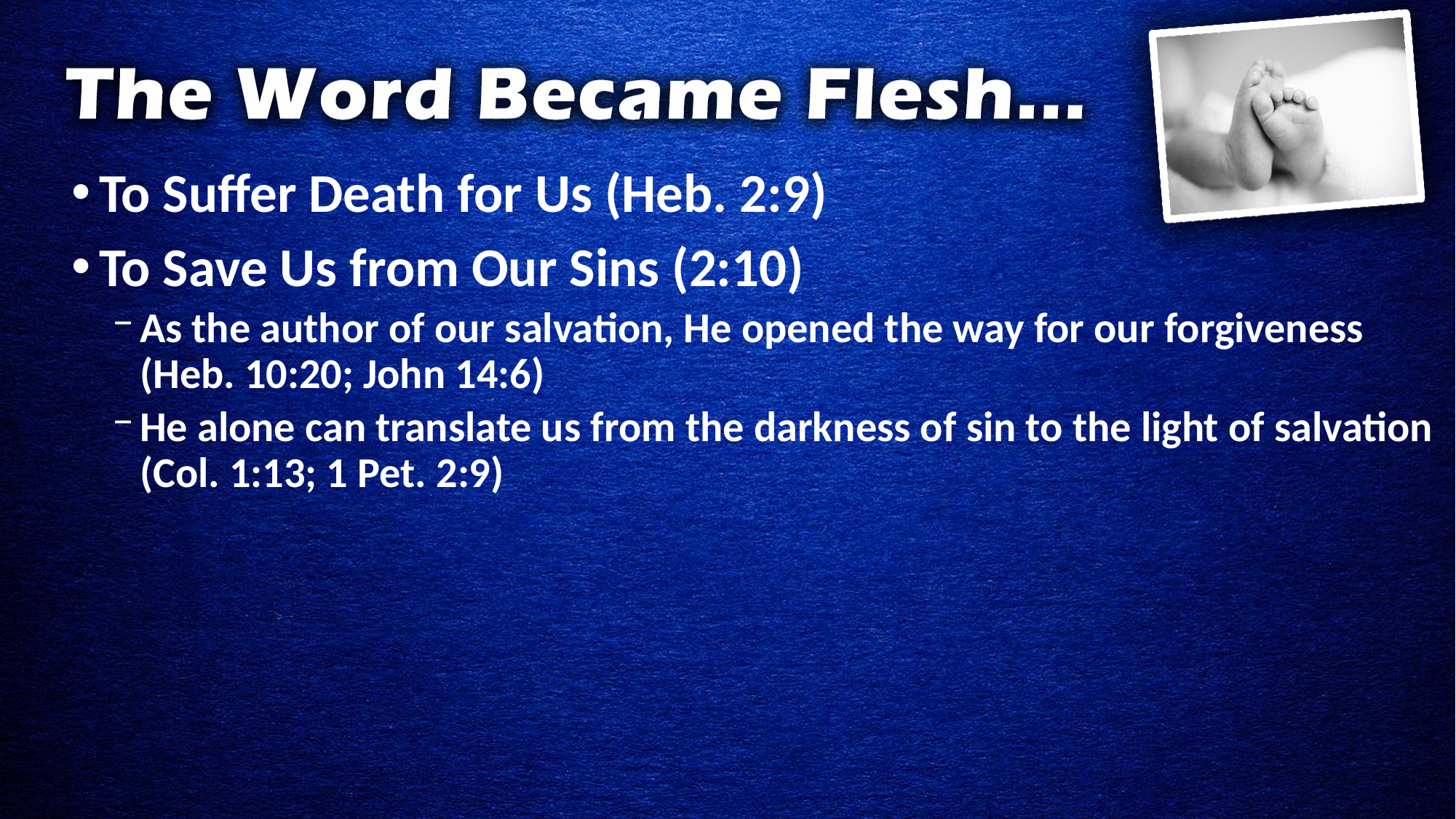

To Suffer Death for Us (Heb. 2:9)
To Save Us from Our Sins (2:10)
As the author of our salvation, He opened the way for our forgiveness (Heb. 10:20; John 14:6)
He alone can translate us from the darkness of sin to the light of salvation (Col. 1:13; 1 Pet. 2:9)